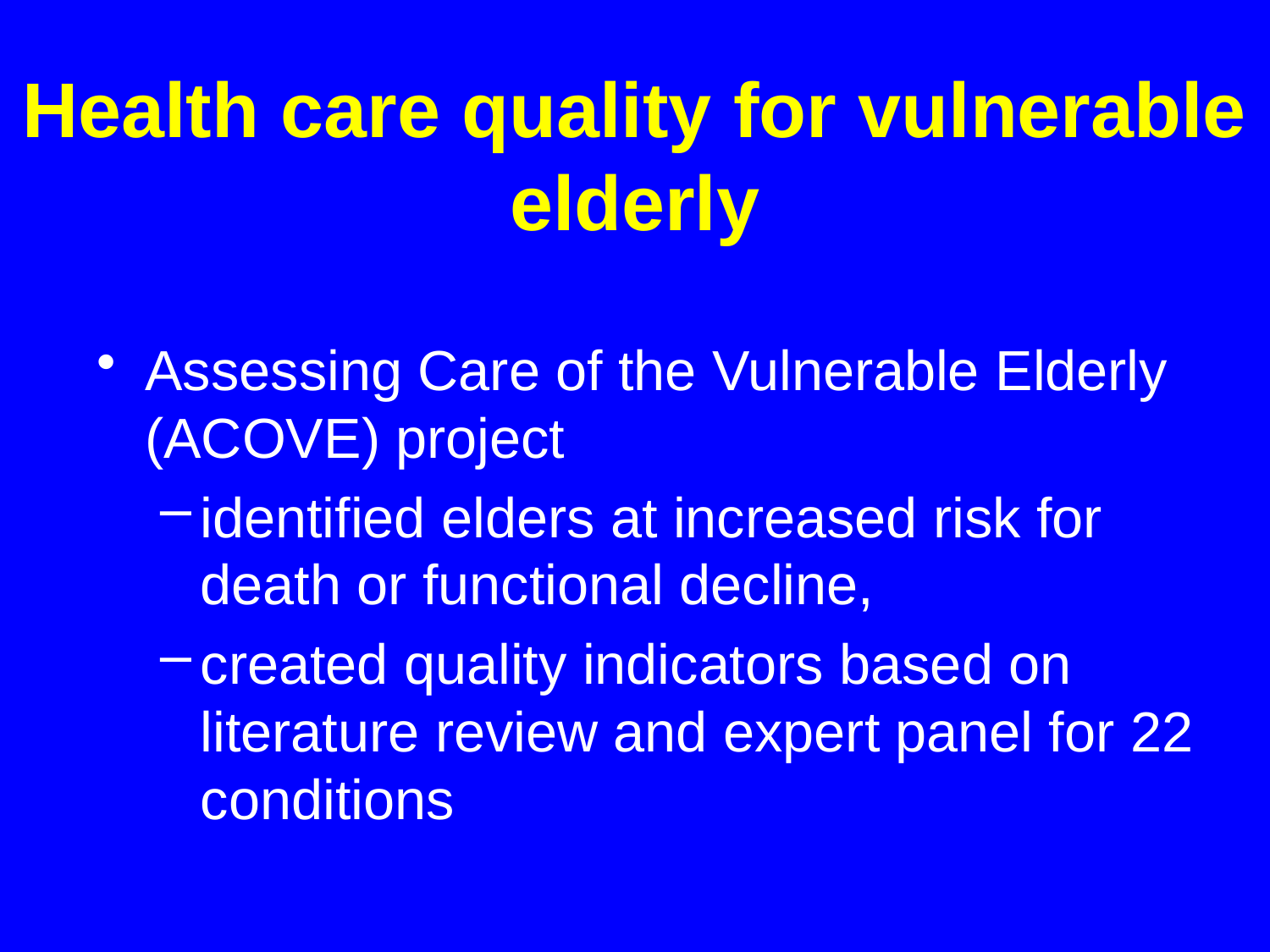

# Health care quality for vulnerable elderly
Assessing Care of the Vulnerable Elderly (ACOVE) project
identified elders at increased risk for death or functional decline,
created quality indicators based on literature review and expert panel for 22 conditions